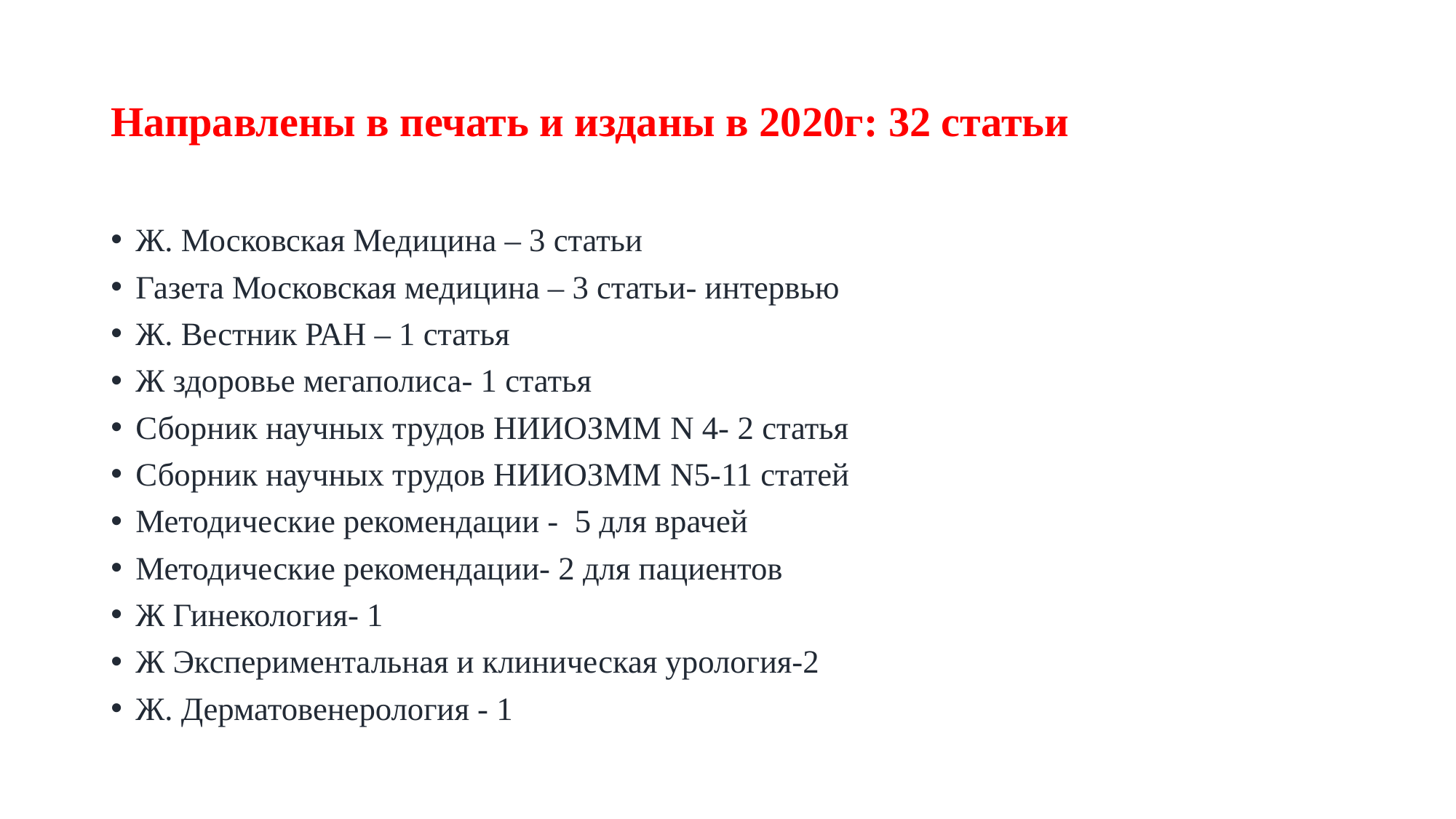

# Направлены в печать и изданы в 2020г: 32 статьи
Ж. Московская Медицина – 3 статьи
Газета Московская медицина – 3 статьи- интервью
Ж. Вестник РАН – 1 статья
Ж здоровье мегаполиса- 1 статья
Сборник научных трудов НИИОЗММ N 4- 2 статья
Сборник научных трудов НИИОЗММ N5-11 статей
Методические рекомендации -  5 для врачей
Методические рекомендации- 2 для пациентов
Ж Гинекология- 1
Ж Экспериментальная и клиническая урология-2
Ж. Дерматовенерология - 1